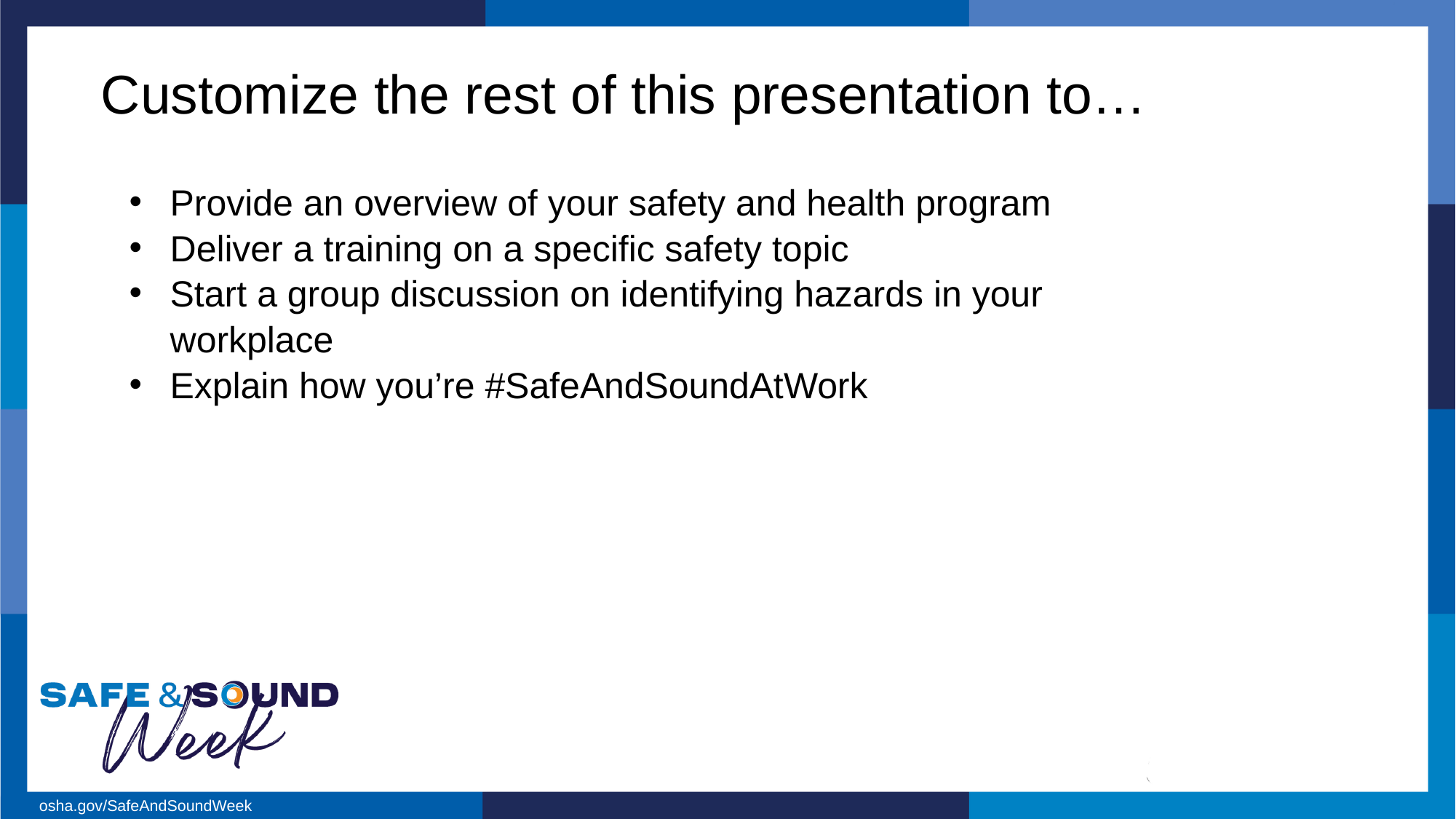

Customize the rest of this presentation to…
Provide an overview of your safety and health program
Deliver a training on a specific safety topic
Start a group discussion on identifying hazards in your workplace
Explain how you’re #SafeAndSoundAtWork

osha.gov/SafeAndSoundWeek